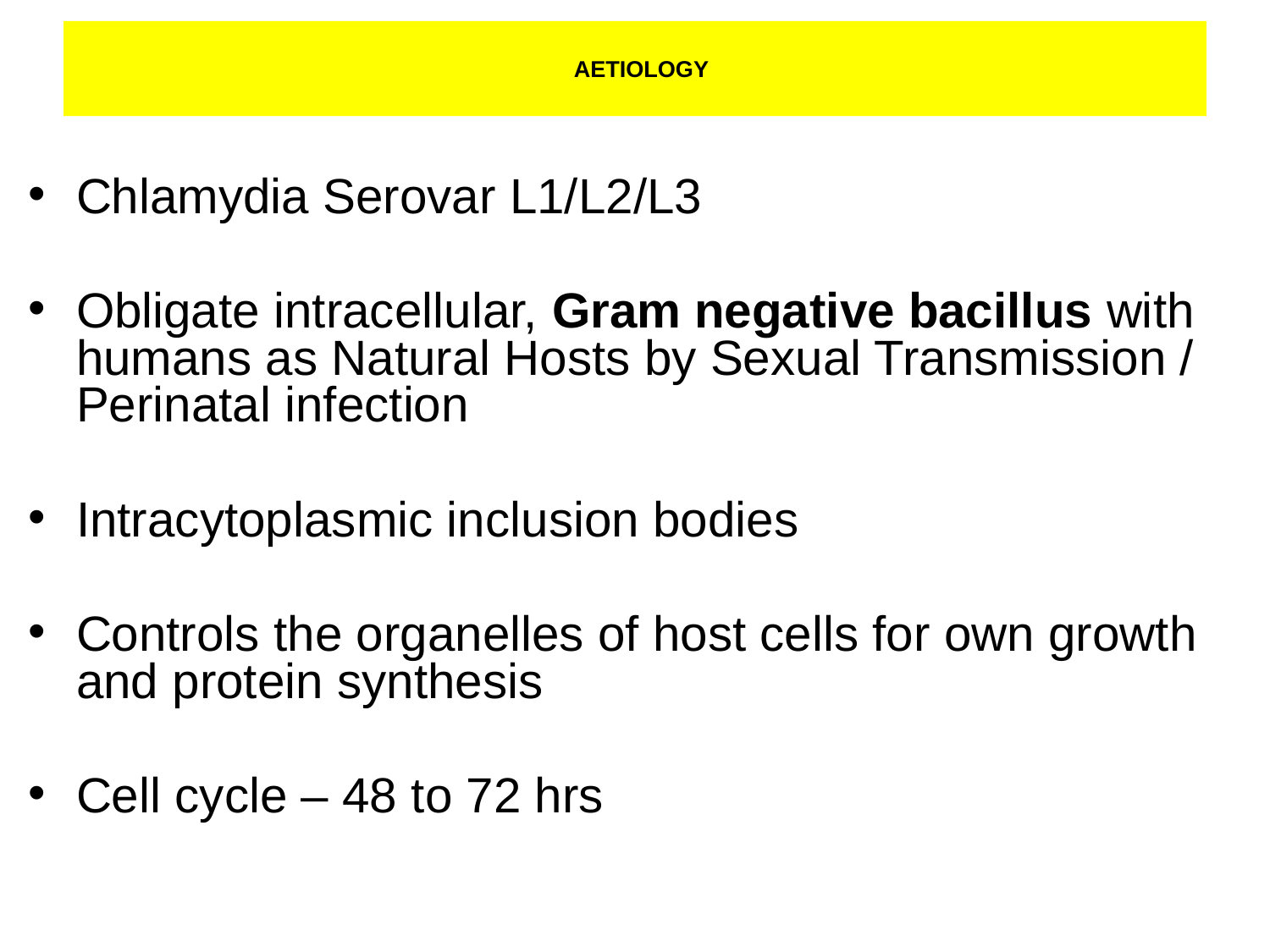

# AETIOLOGY
Chlamydia Serovar L1/L2/L3

Obligate intracellular, Gram negative bacillus with humans as Natural Hosts by Sexual Transmission / Perinatal infection

Intracytoplasmic inclusion bodies

Controls the organelles of host cells for own growth and protein synthesis

Cell cycle – 48 to 72 hrs